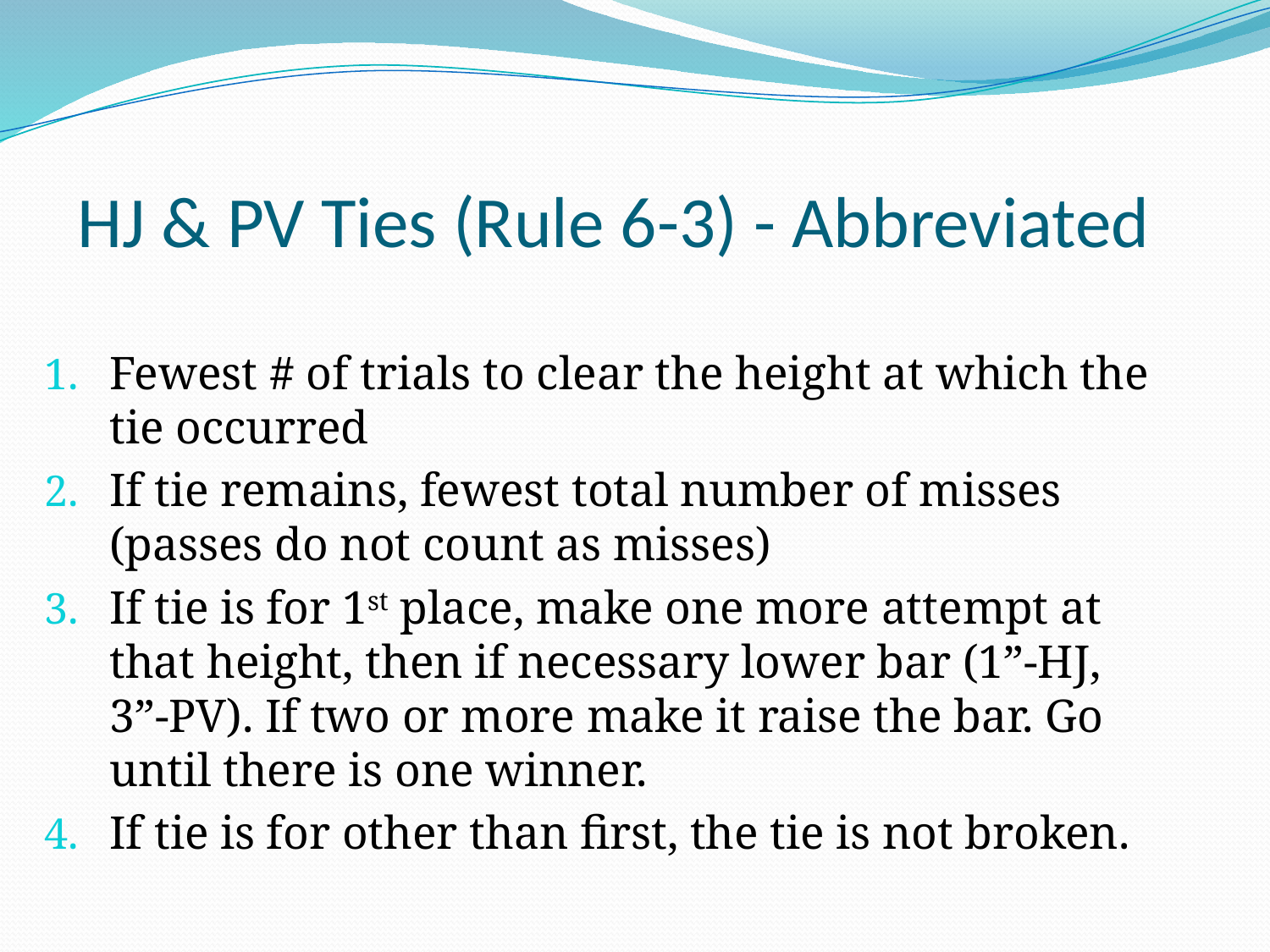

# HJ & PV Ties (Rule 6-3) - Abbreviated

Fewest # of trials to clear the height at which the tie occurred
If tie remains, fewest total number of misses (passes do not count as misses)
If tie is for 1st place, make one more attempt at that height, then if necessary lower bar (1”-HJ, 3”-PV). If two or more make it raise the bar. Go until there is one winner.
If tie is for other than first, the tie is not broken.